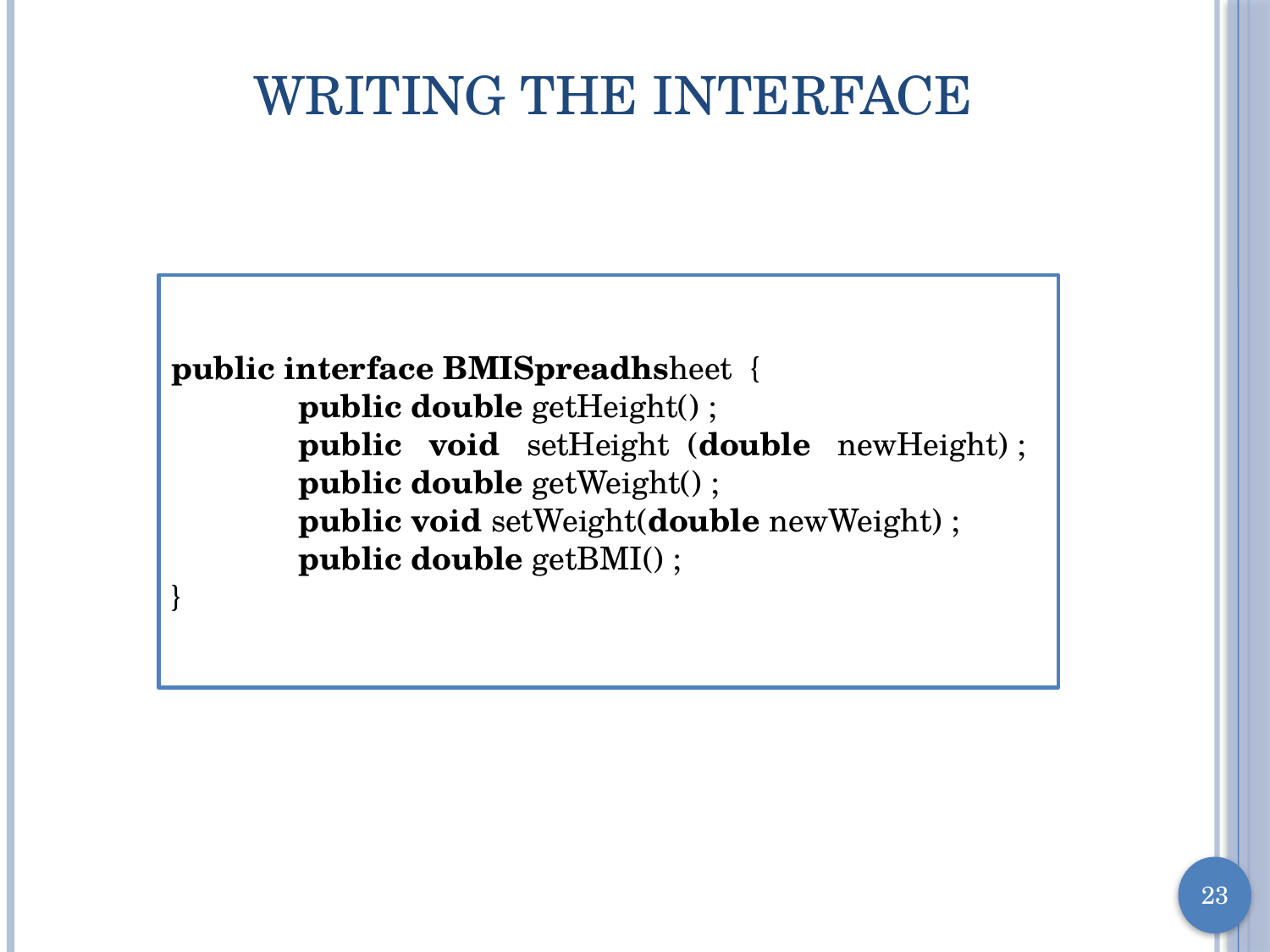

# Writing the Interface
public interface BMISpreadhsheet  {
	public double getHeight() ;
	public   void   setHeight  (double   newHeight) ;
	public double getWeight() ;
	public void setWeight(double newWeight) ;
	public double getBMI() ;
}